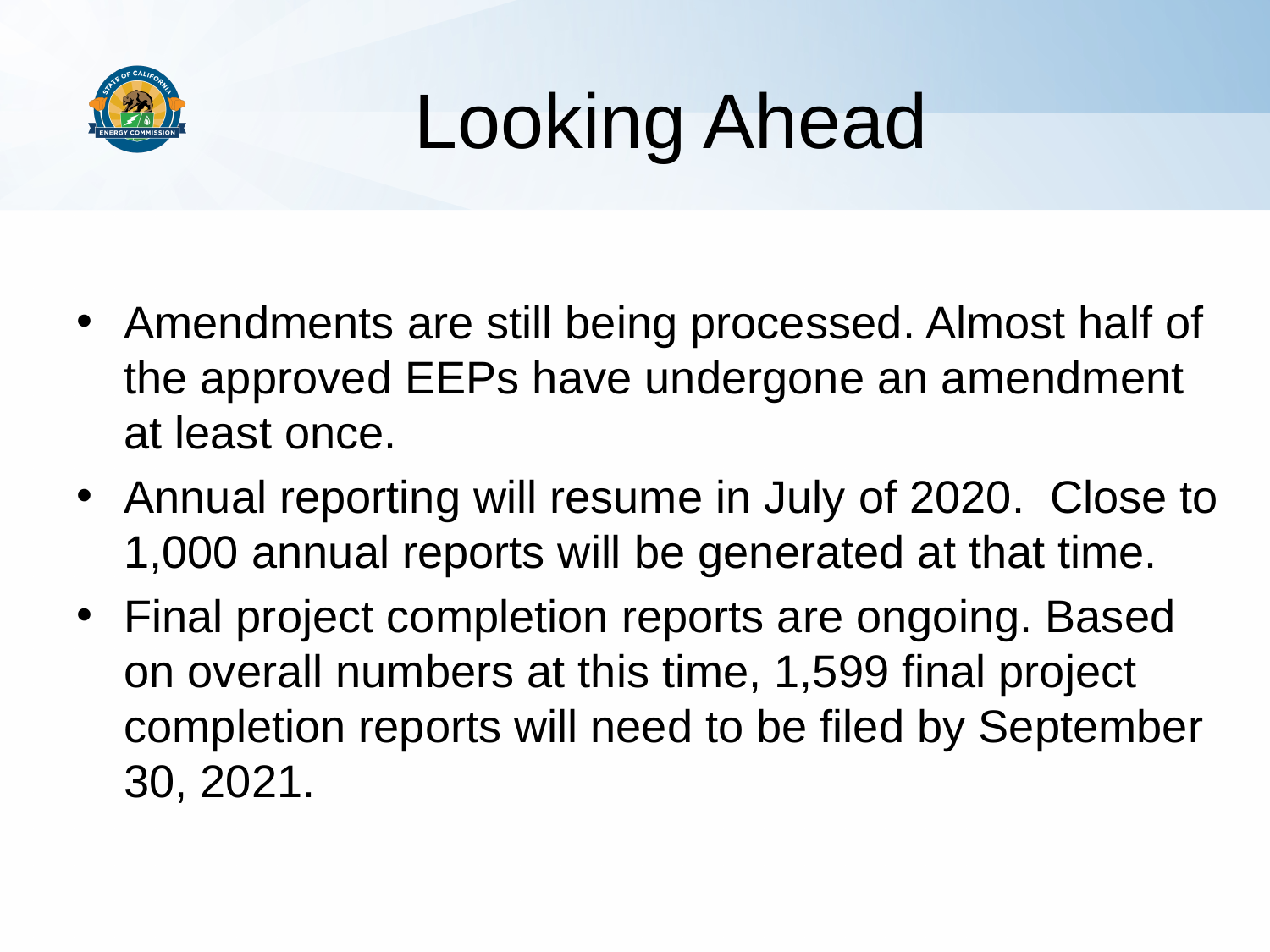

# Looking Ahead

Amendments are still being processed. Almost half of the approved EEPs have undergone an amendment at least once.
Annual reporting will resume in July of 2020.  Close to 1,000 annual reports will be generated at that time.
Final project completion reports are ongoing. Based on overall numbers at this time, 1,599 final project completion reports will need to be filed by September 30, 2021.

18